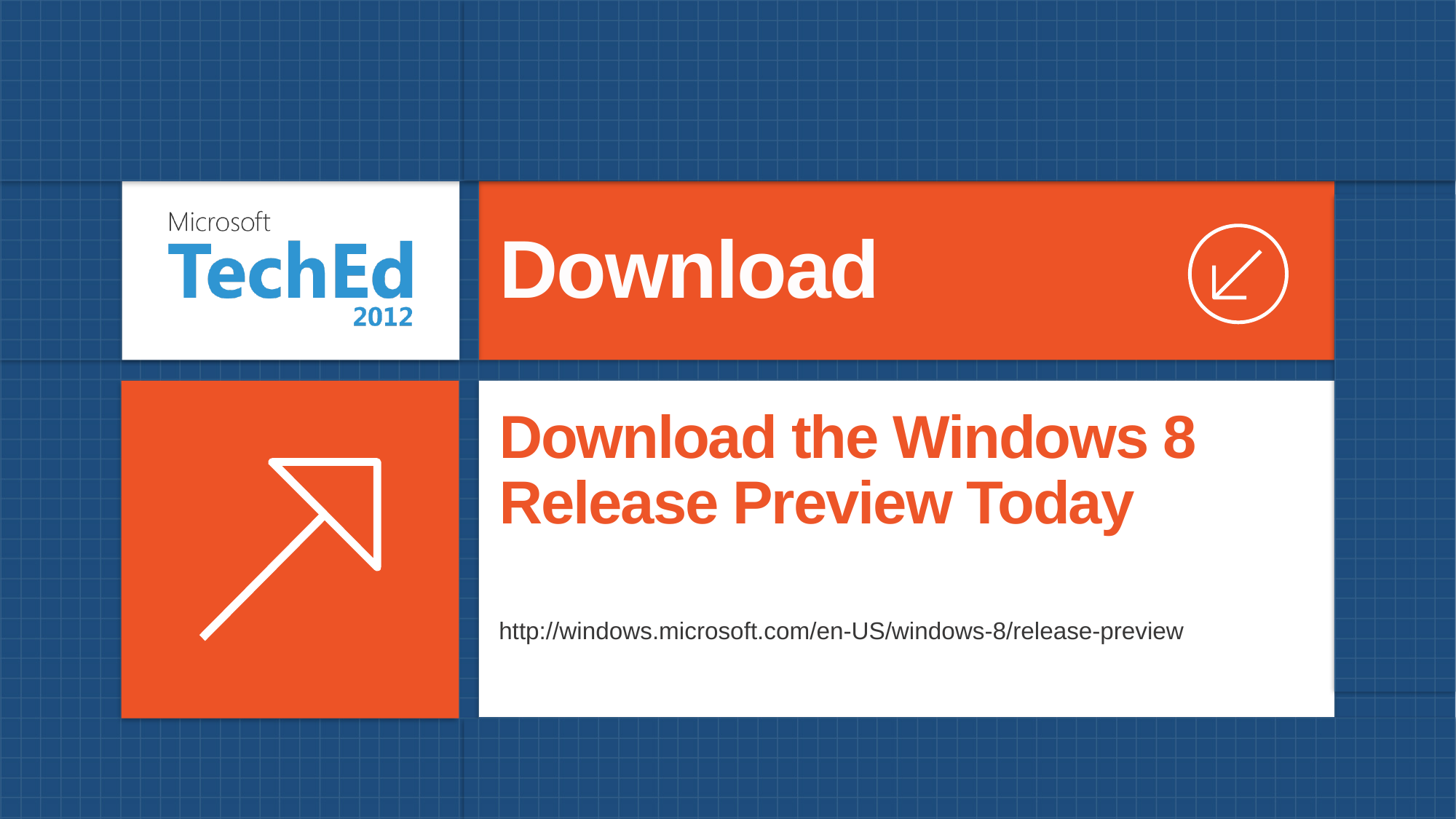

Download
# Download the Windows 8 Release Preview Today
http://windows.microsoft.com/en-US/windows-8/release-preview